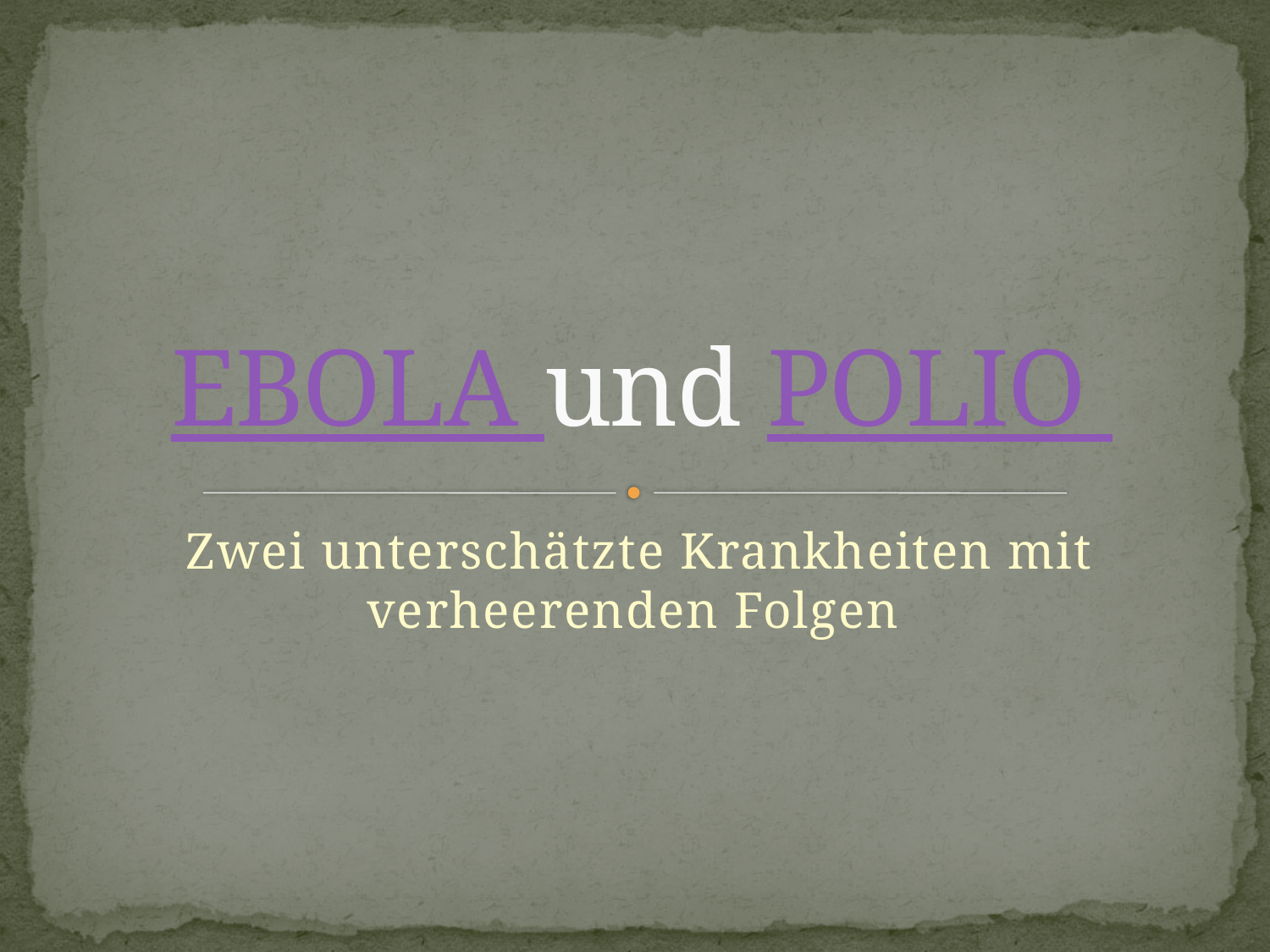

# EBOLA und POLIO
Zwei unterschätzte Krankheiten mit verheerenden Folgen